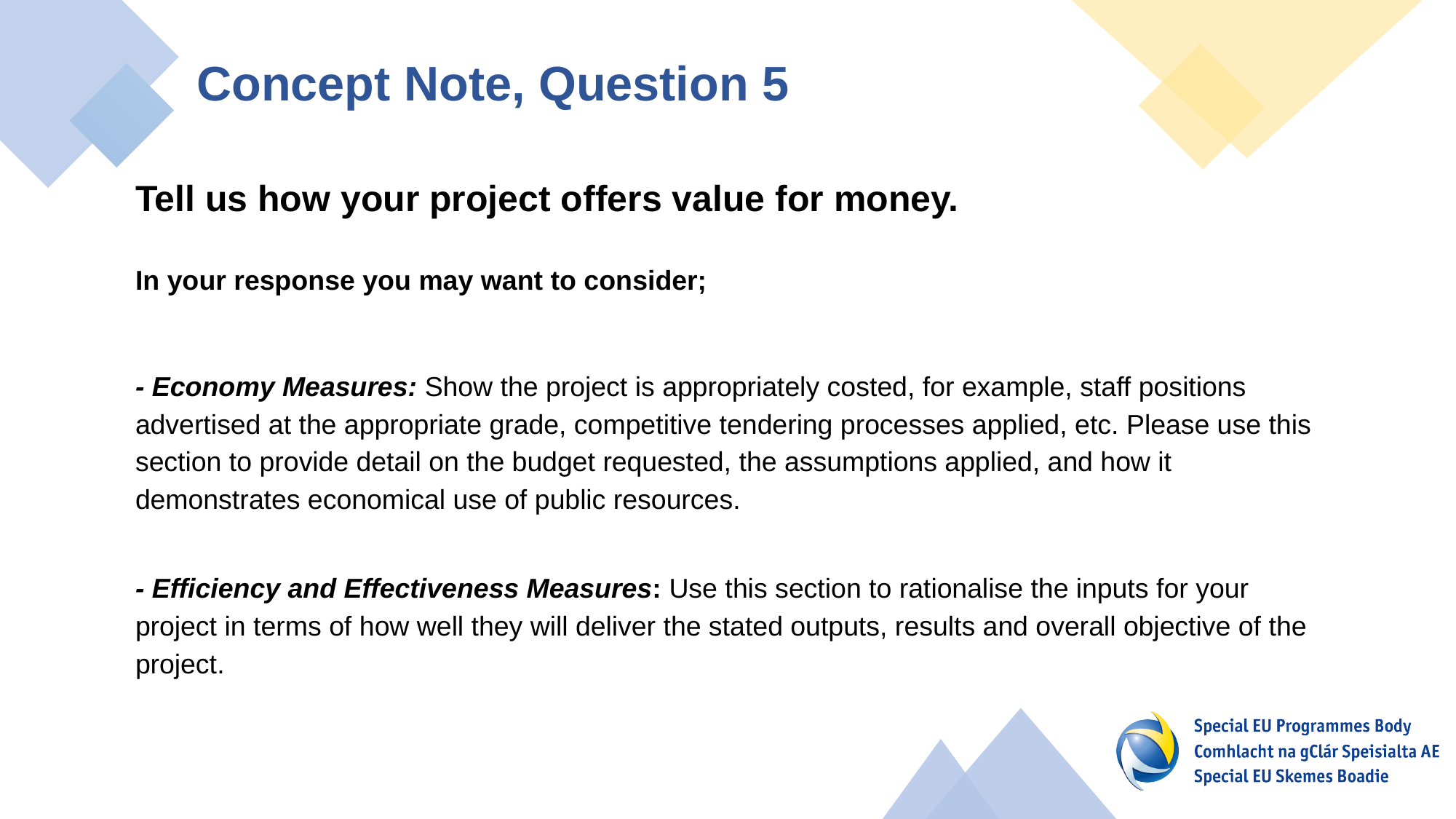

Concept Note, Question 5
Tell us how your project offers value for money.

In your response you may want to consider;

- Economy Measures: Show the project is appropriately costed, for example, staff positions advertised at the appropriate grade, competitive tendering processes applied, etc. Please use this section to provide detail on the budget requested, the assumptions applied, and how it demonstrates economical use of public resources.

- Efficiency and Effectiveness Measures: Use this section to rationalise the inputs for your project in terms of how well they will deliver the stated outputs, results and overall objective of the project.